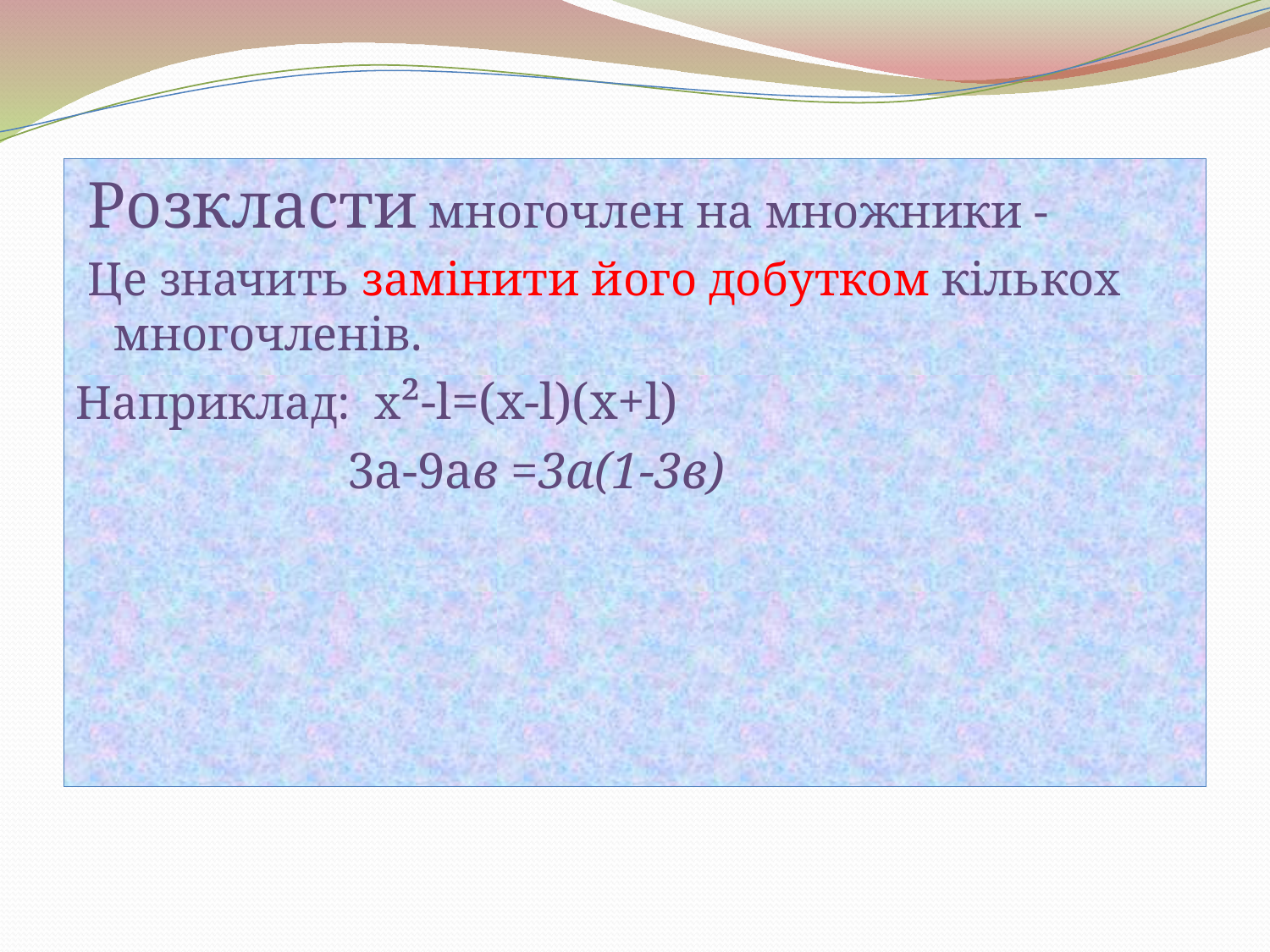

Розкласти многочлен на множники -
 Це значить замінити його добутком кількох многочленів.
Наприклад:  х²-l=(х-l)(х+l)
                     3а-9ав =3а(1-3в)